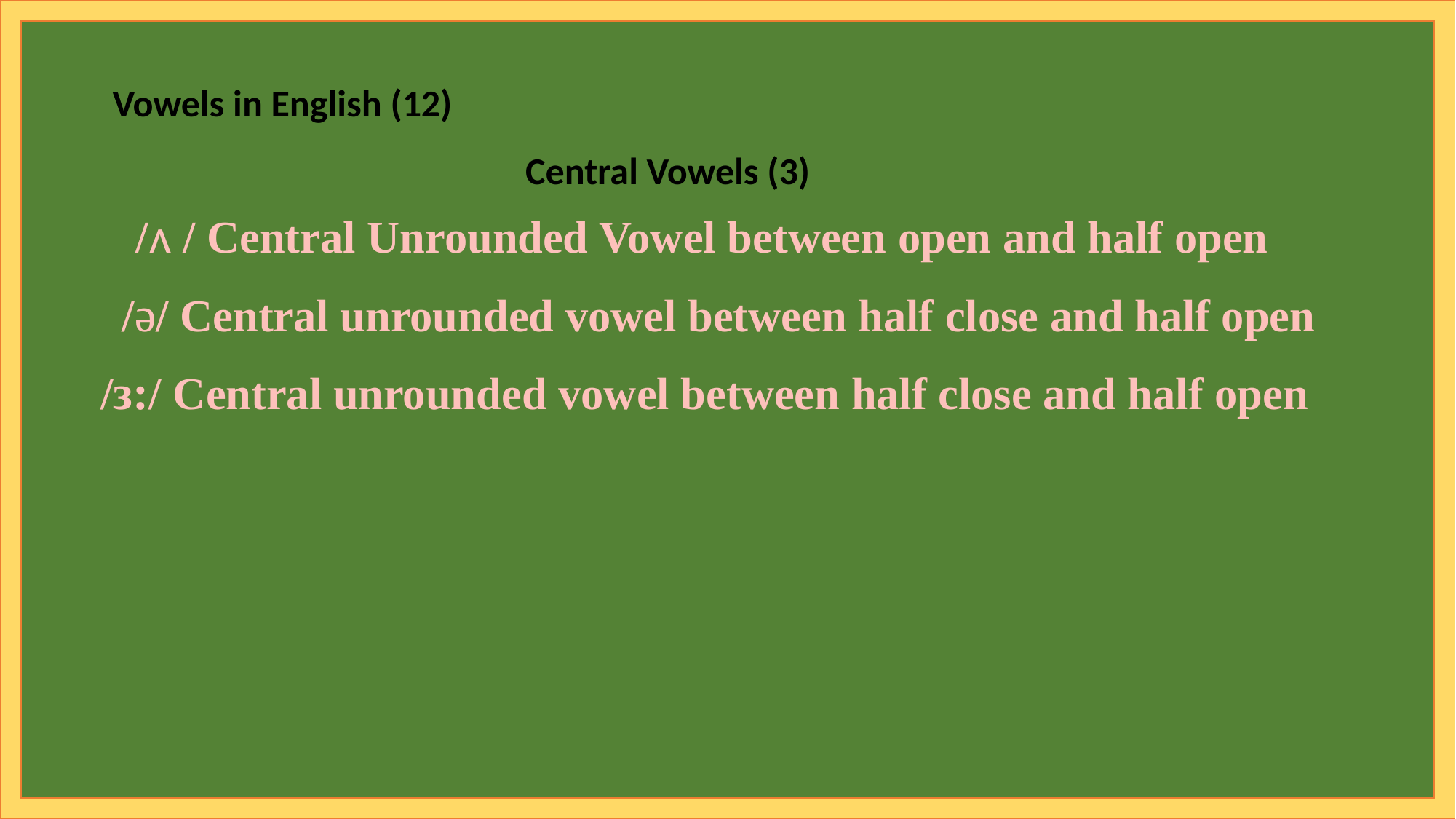

ɜː
Vowels in English (12)
Central Vowels (3)
/ᴧ / Central Unrounded Vowel between open and half open
/ǝ/ Central unrounded vowel between half close and half open
/з:/ Central unrounded vowel between half close and half open